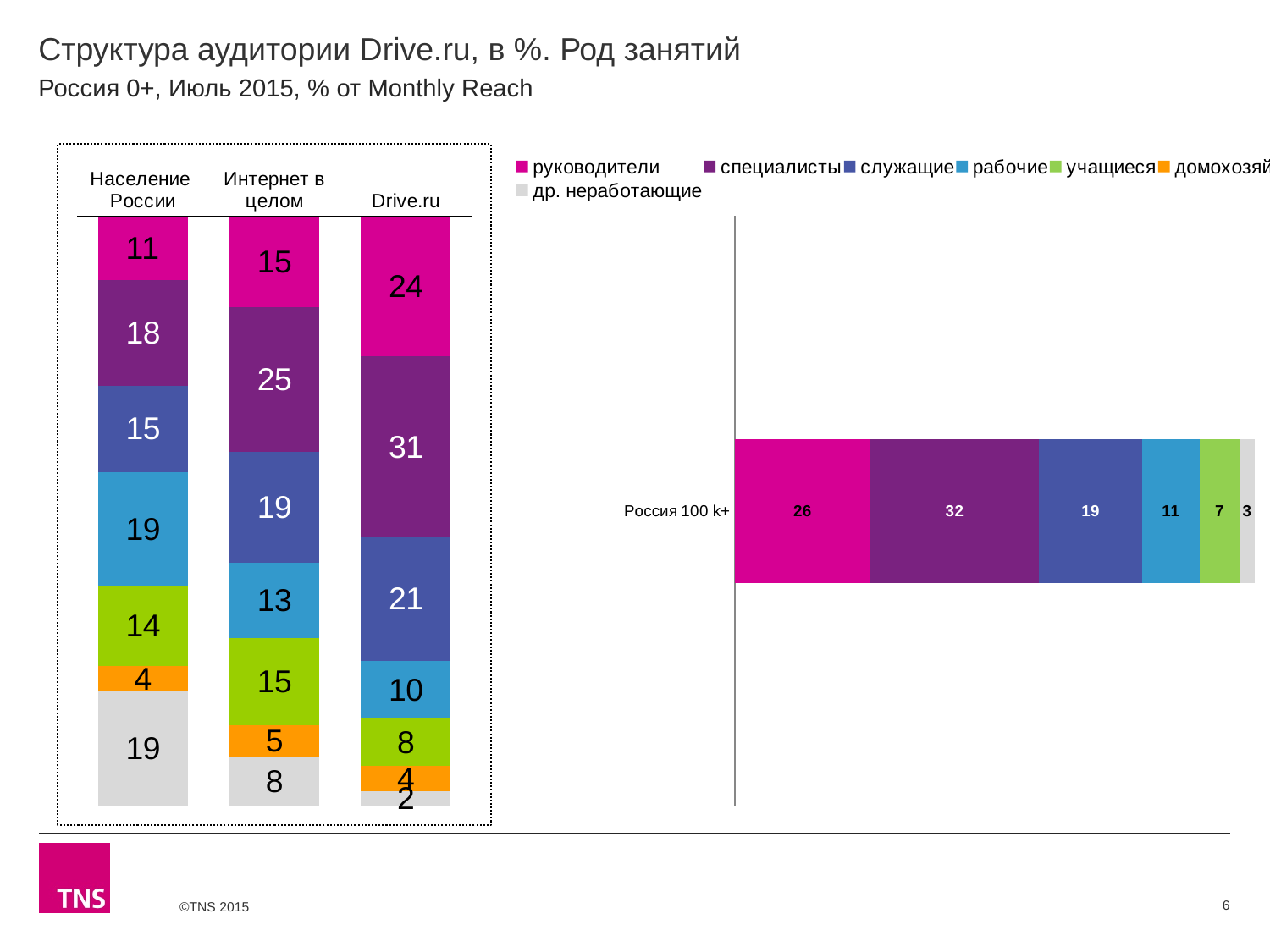

# Структура аудитории Drive.ru, в %. Род занятий
Россия 0+, Июль 2015, % от Monthly Reach

### Chart

| Category | руководители | специалисты | служащие | рабочие | учащиеся | домохозяйки | др. неработающие |
|---|---|---|---|---|---|---|---|
| Население  России | 10.7 | 17.8 | 14.6 | 19.2 | 13.6 | 4.3 | 19.2 |
| Интернет в целом | 15.3 | 24.5 | 18.8 | 12.8 | 14.7 | 5.4 | 8.2 |
| Drive.ru | 23.7 | 30.7 | 21.0 | 9.9 | 8.0 | 4.3 | 2.4 |

### Chart

| Category | руководители | специалисты | служащие | рабочие | учащиеся | домохозяйки | др. неработающие |
|---|---|---|---|---|---|---|---|
| Россия 100 k+ | 25.5 | 31.8 | 19.4 | 10.9 | 7.4 | None | 2.9 |
6